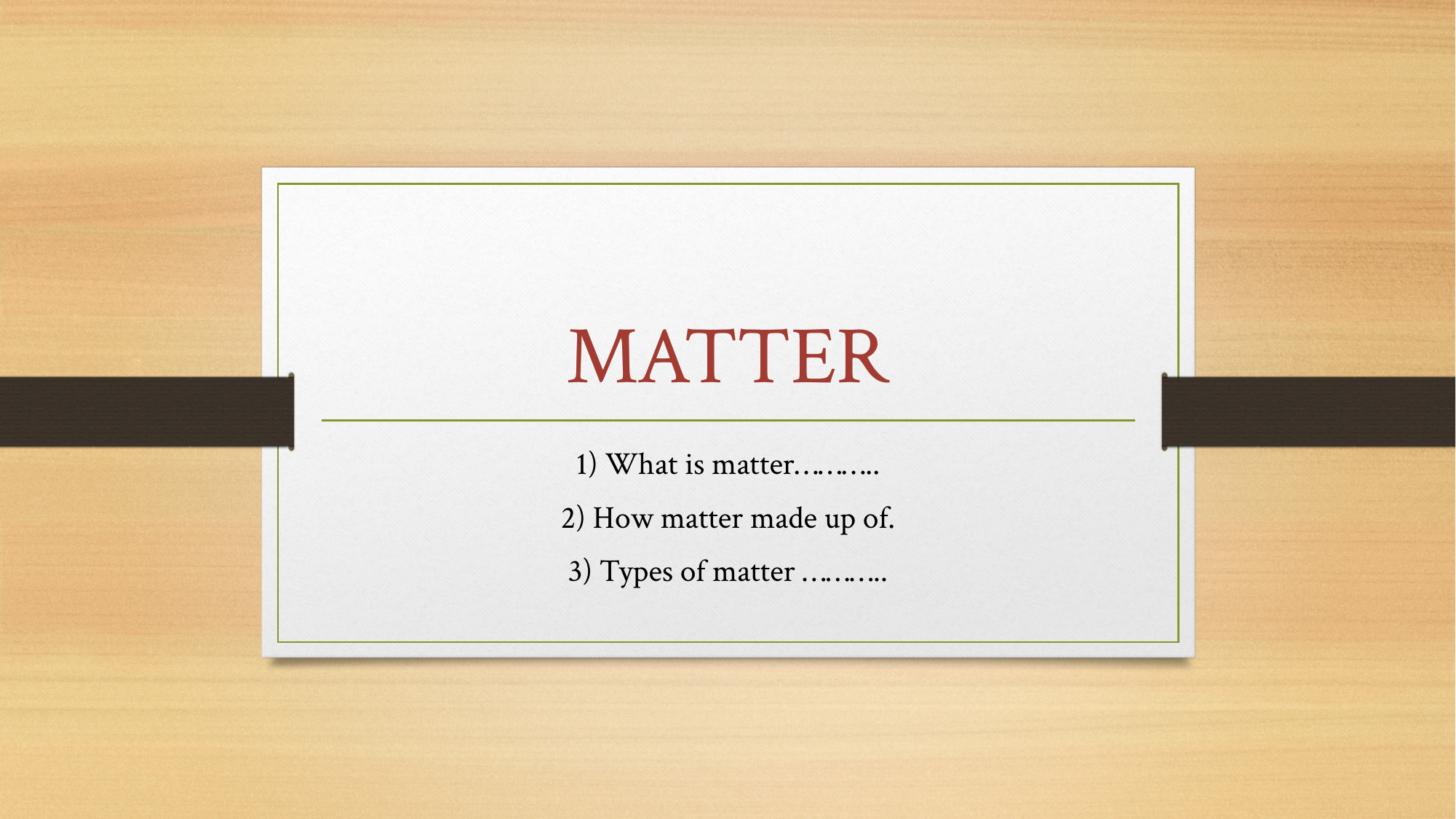

# MATTER
1) What is matter………..
2) How matter made up of.
3) Types of matter ………..